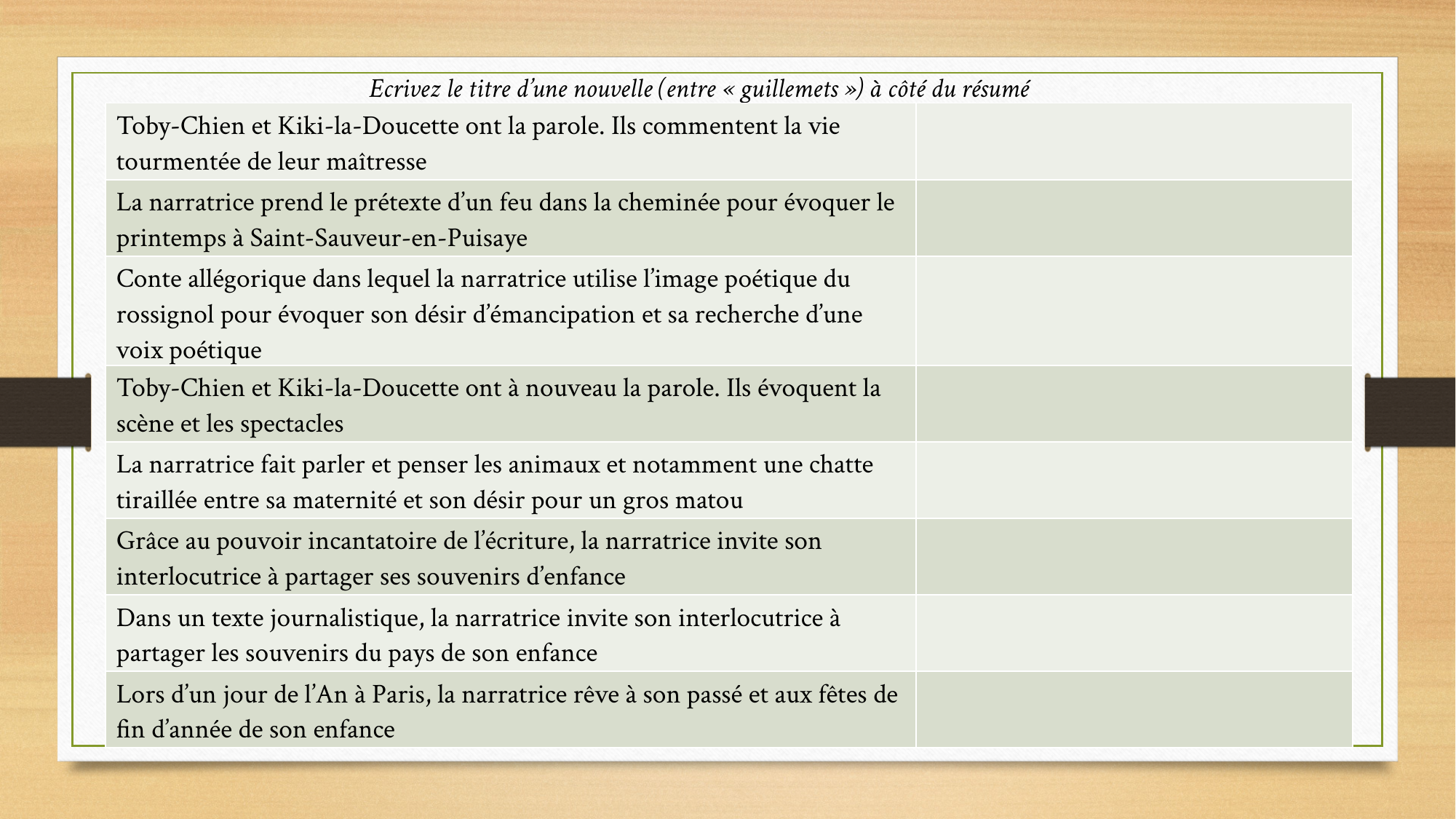

Ecrivez le titre d’une nouvelle (entre « guillemets ») à côté du résumé correspondant
| Toby-Chien et Kiki-la-Doucette ont la parole. Ils commentent la vie tourmentée de leur maîtresse |  |
| --- | --- |
| La narratrice prend le prétexte d’un feu dans la cheminée pour évoquer le printemps à Saint-Sauveur-en-Puisaye |  |
| Conte allégorique dans lequel la narratrice utilise l’image poétique du rossignol pour évoquer son désir d’émancipation et sa recherche d’une voix poétique |  |
| Toby-Chien et Kiki-la-Doucette ont à nouveau la parole. Ils évoquent la scène et les spectacles |  |
| La narratrice fait parler et penser les animaux et notamment une chatte tiraillée entre sa maternité et son désir pour un gros matou |  |
| Grâce au pouvoir incantatoire de l’écriture, la narratrice invite son interlocutrice à partager ses souvenirs d’enfance |  |
| Dans un texte journalistique, la narratrice invite son interlocutrice à partager les souvenirs du pays de son enfance |  |
| Lors d’un jour de l’An à Paris, la narratrice rêve à son passé et aux fêtes de fin d’année de son enfance |  |